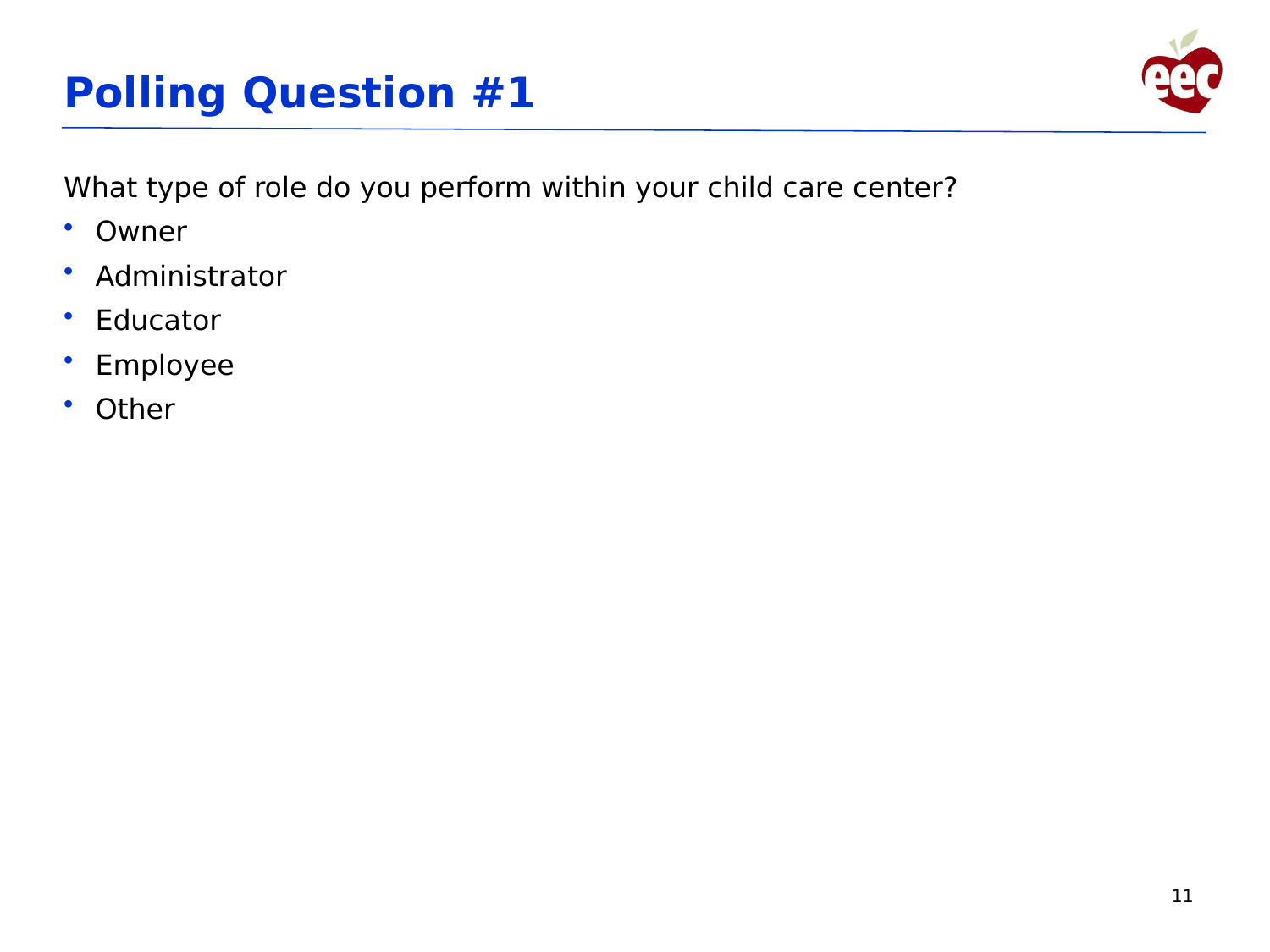

# Polling Question #1
What type of role do you perform within your child care center?
Owner
Administrator
Educator
Employee
Other
11